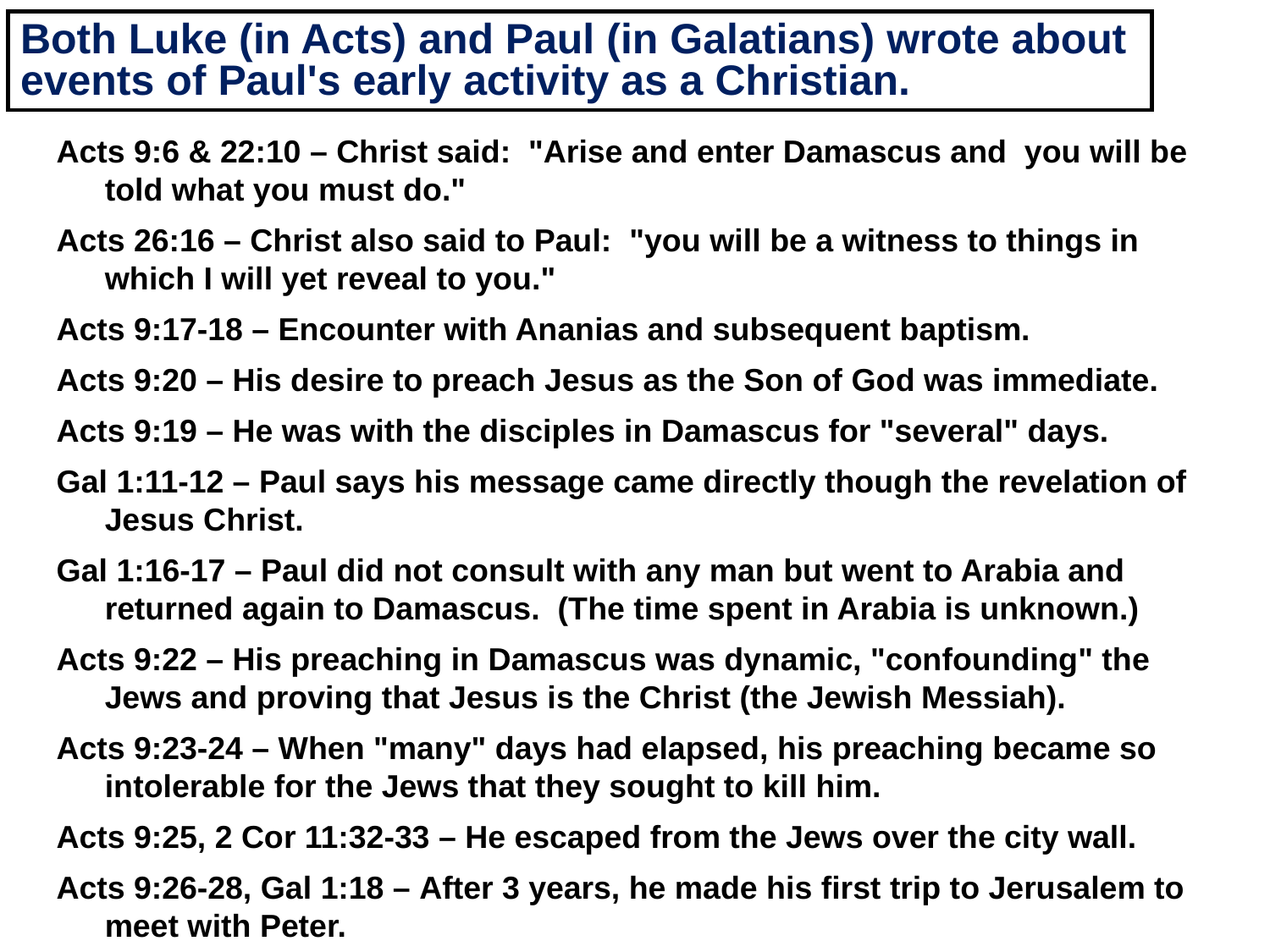

Both Luke (in Acts) and Paul (in Galatians) wrote about
events of Paul's early activity as a Christian.
Acts 9:6 & 22:10 – Christ said:  "Arise and enter Damascus and  you will be told what you must do."

Acts 26:16 – Christ also said to Paul:  "you will be a witness to things in which I will yet reveal to you."

Acts 9:17-18 – Encounter with Ananias and subsequent baptism.

Acts 9:20 – His desire to preach Jesus as the Son of God was immediate.

Acts 9:19 – He was with the disciples in Damascus for "several" days.

Gal 1:11-12 – Paul says his message came directly though the revelation of Jesus Christ.

Gal 1:16-17 – Paul did not consult with any man but went to Arabia and returned again to Damascus.  (The time spent in Arabia is unknown.)

Acts 9:22 – His preaching in Damascus was dynamic, "confounding" the Jews and proving that Jesus is the Christ (the Jewish Messiah).

Acts 9:23-24 – When "many" days had elapsed, his preaching became so intolerable for the Jews that they sought to kill him.

Acts 9:25, 2 Cor 11:32-33 – He escaped from the Jews over the city wall.

Acts 9:26-28, Gal 1:18 – After 3 years, he made his first trip to Jerusalem to meet with Peter.